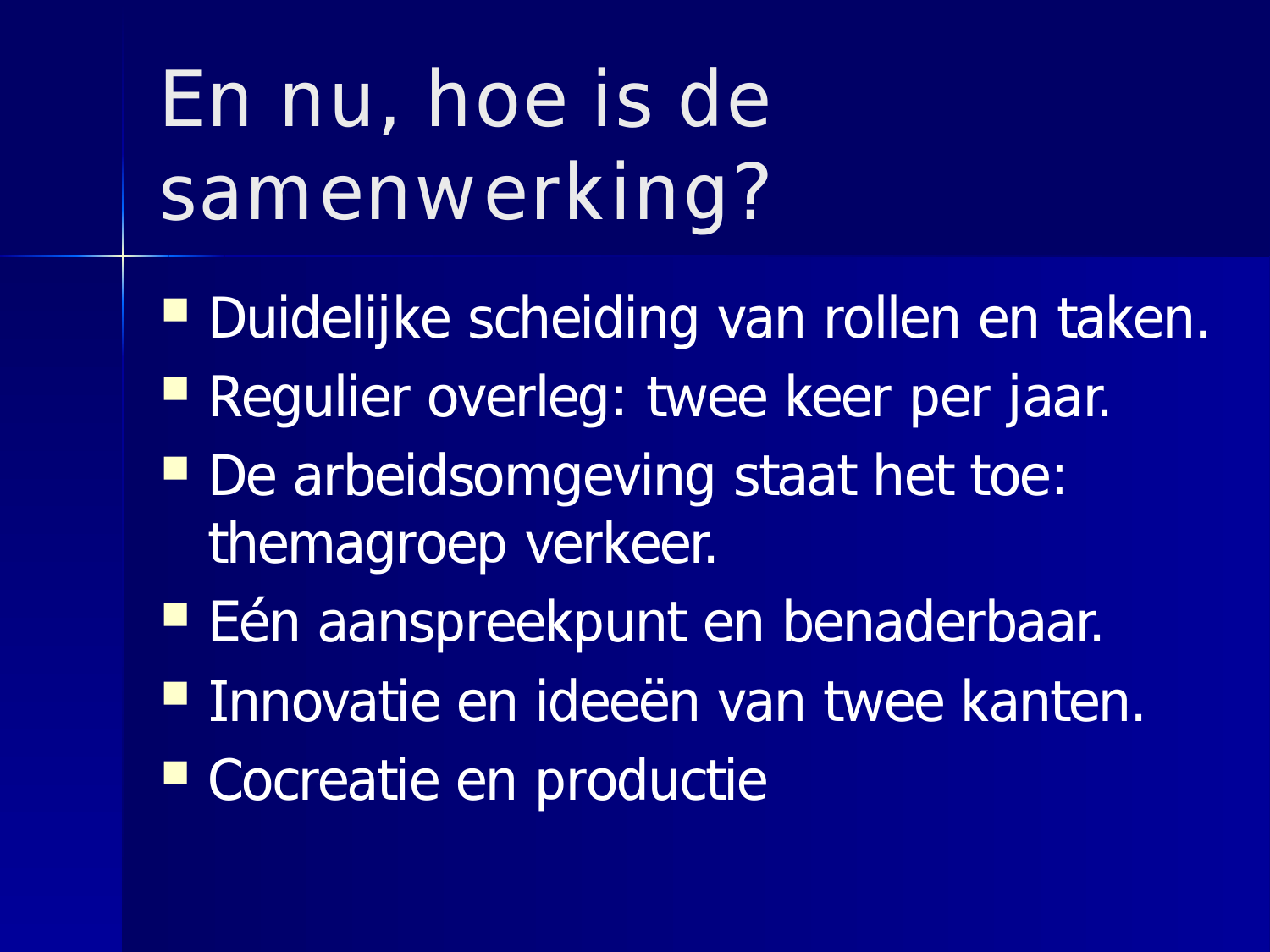

# En nu, hoe is de samenwerking?
Duidelijke scheiding van rollen en taken.
Regulier overleg: twee keer per jaar.
De arbeidsomgeving staat het toe: themagroep verkeer.
Eén aanspreekpunt en benaderbaar.
Innovatie en ideeën van twee kanten.
Cocreatie en productie